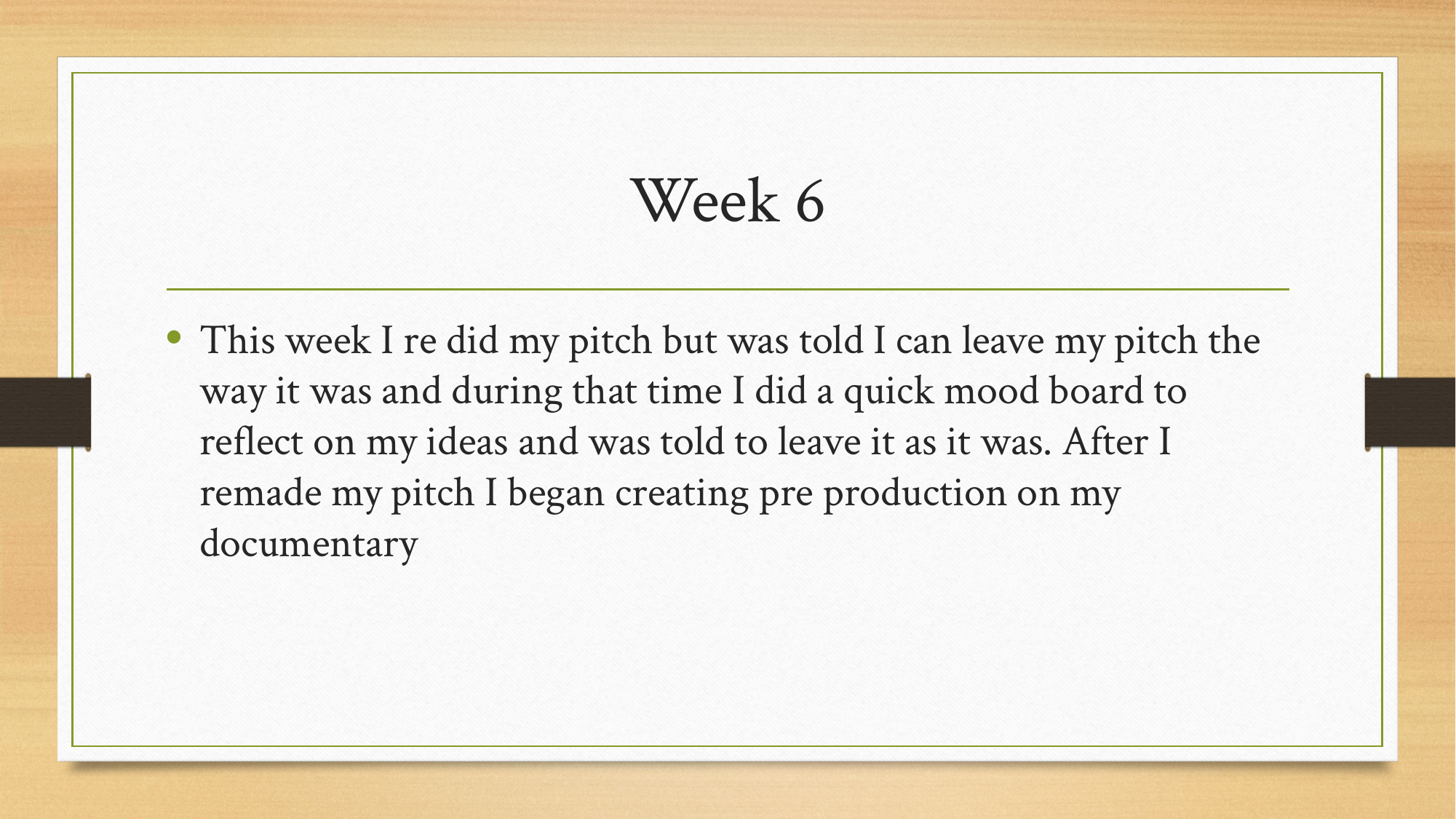

# Week 6
This week I re did my pitch but was told I can leave my pitch the way it was and during that time I did a quick mood board to reflect on my ideas and was told to leave it as it was. After I remade my pitch I began creating pre production on my documentary